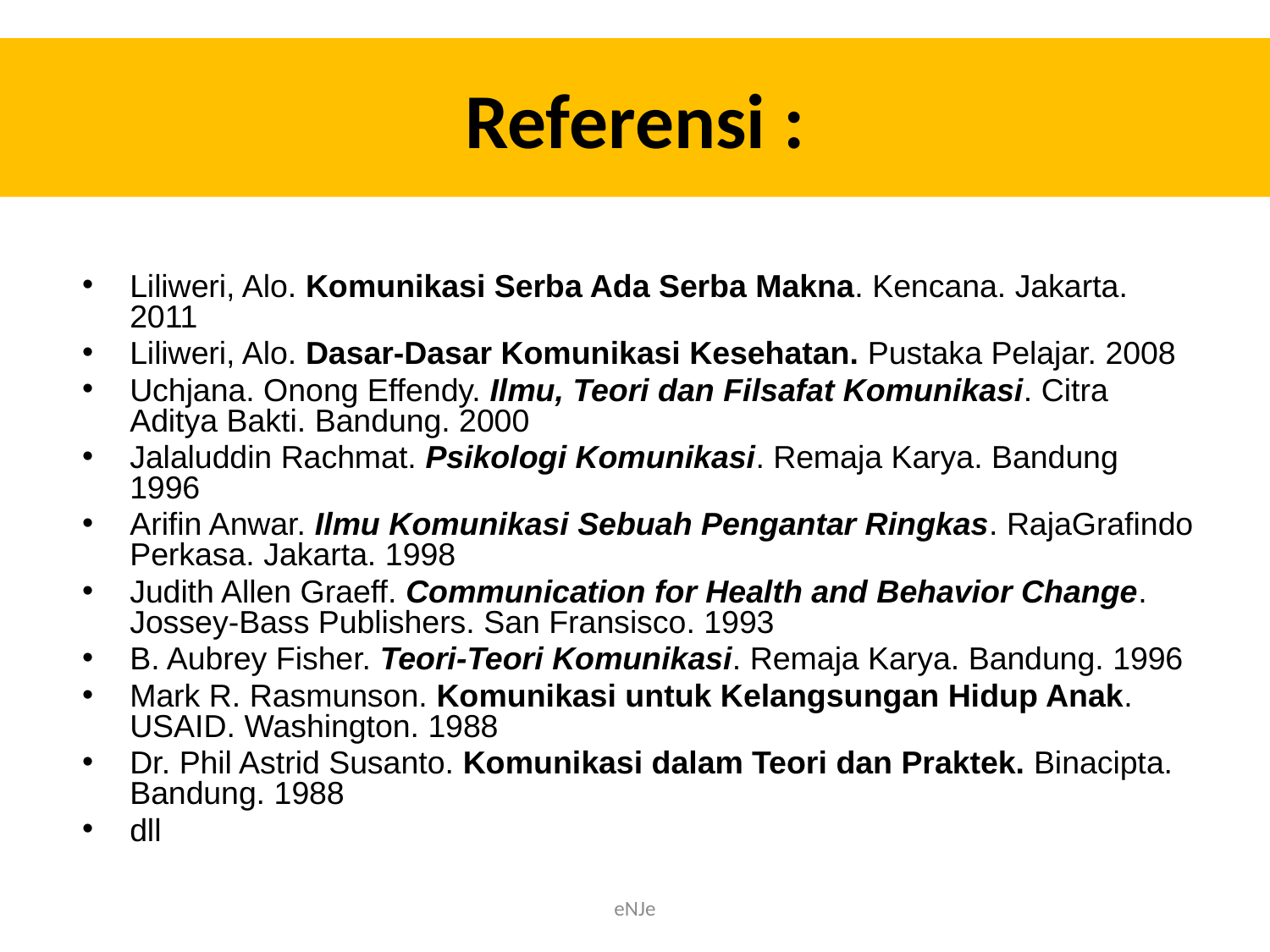

# Referensi :

Liliweri, Alo. Komunikasi Serba Ada Serba Makna. Kencana. Jakarta. 2011
Liliweri, Alo. Dasar-Dasar Komunikasi Kesehatan. Pustaka Pelajar. 2008
Uchjana. Onong Effendy. Ilmu, Teori dan Filsafat Komunikasi. Citra Aditya Bakti. Bandung. 2000
Jalaluddin Rachmat. Psikologi Komunikasi. Remaja Karya. Bandung 1996
Arifin Anwar. Ilmu Komunikasi Sebuah Pengantar Ringkas. RajaGrafindo Perkasa. Jakarta. 1998
Judith Allen Graeff. Communication for Health and Behavior Change. Jossey-Bass Publishers. San Fransisco. 1993
B. Aubrey Fisher. Teori-Teori Komunikasi. Remaja Karya. Bandung. 1996
Mark R. Rasmunson. Komunikasi untuk Kelangsungan Hidup Anak. USAID. Washington. 1988
Dr. Phil Astrid Susanto. Komunikasi dalam Teori dan Praktek. Binacipta. Bandung. 1988
dll

eNJe